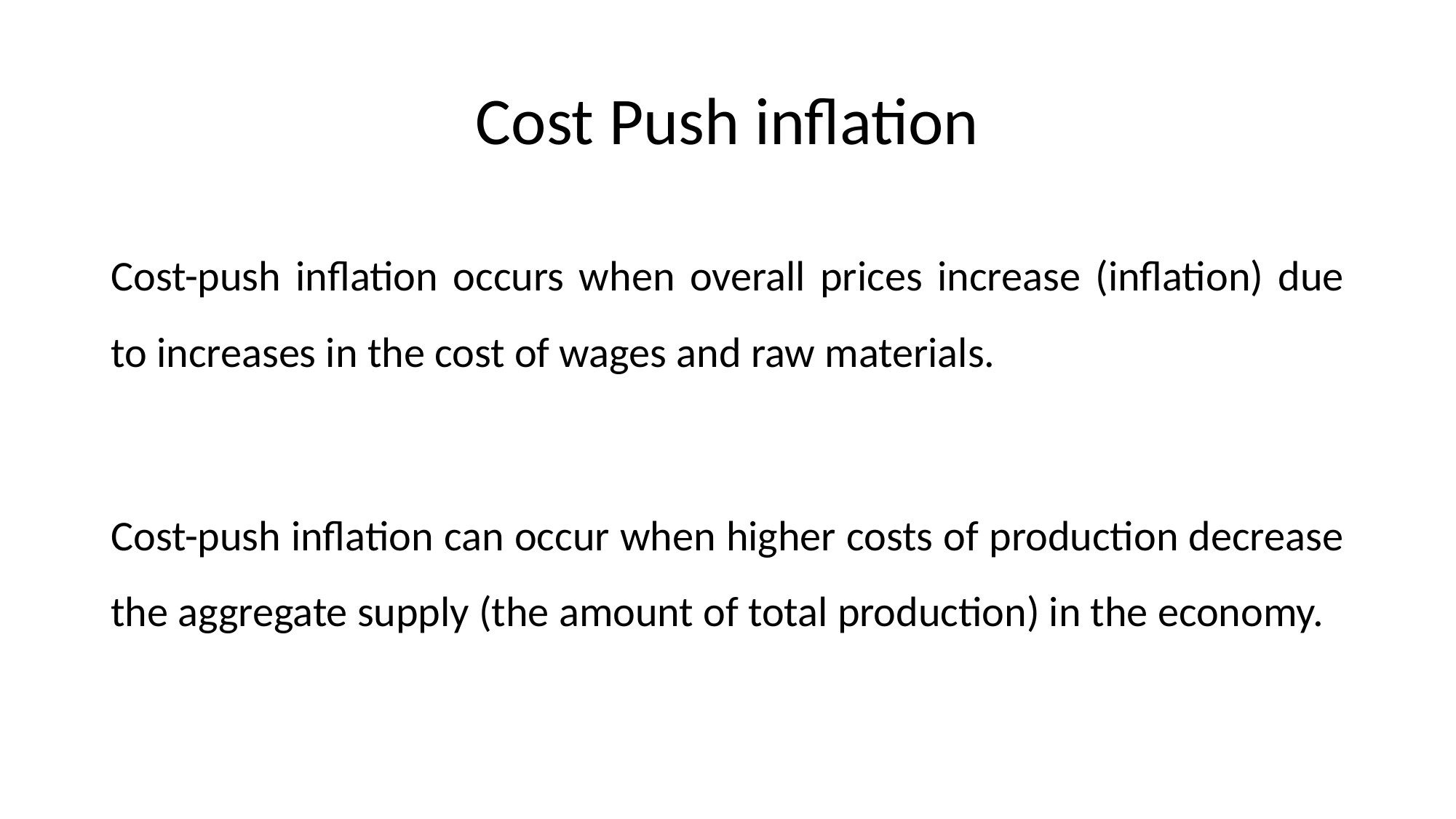

# Cost Push inflation
Cost-push inflation occurs when overall prices increase (inflation) due to increases in the cost of wages and raw materials.

Cost-push inflation can occur when higher costs of production decrease the aggregate supply (the amount of total production) in the economy.